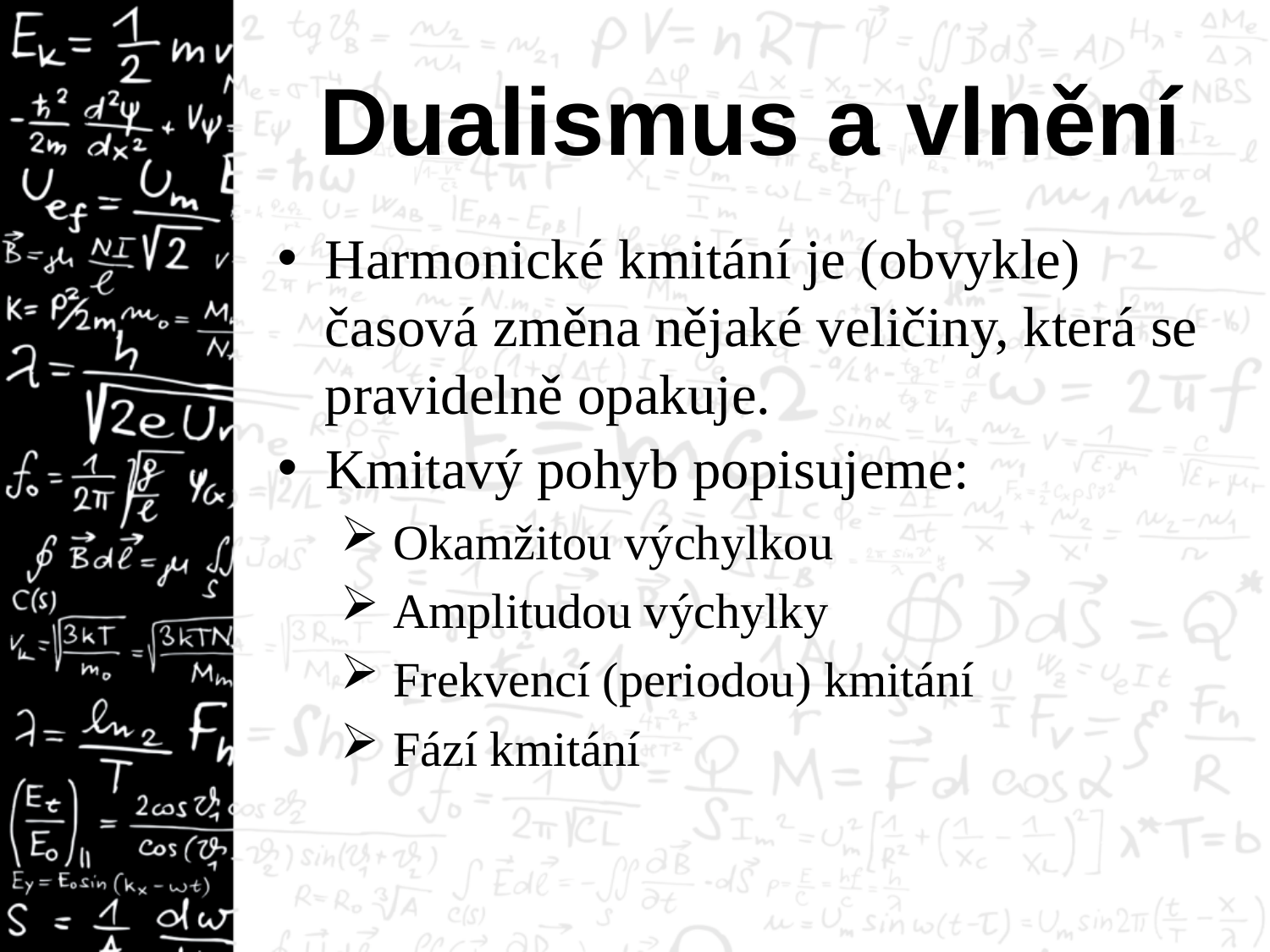

# Dualismus a vlnění
Harmonické kmitání je (obvykle) časová změna nějaké veličiny, která se pravidelně opakuje.
Kmitavý pohyb popisujeme:
 Okamžitou výchylkou
 Amplitudou výchylky
 Frekvencí (periodou) kmitání
 Fází kmitání